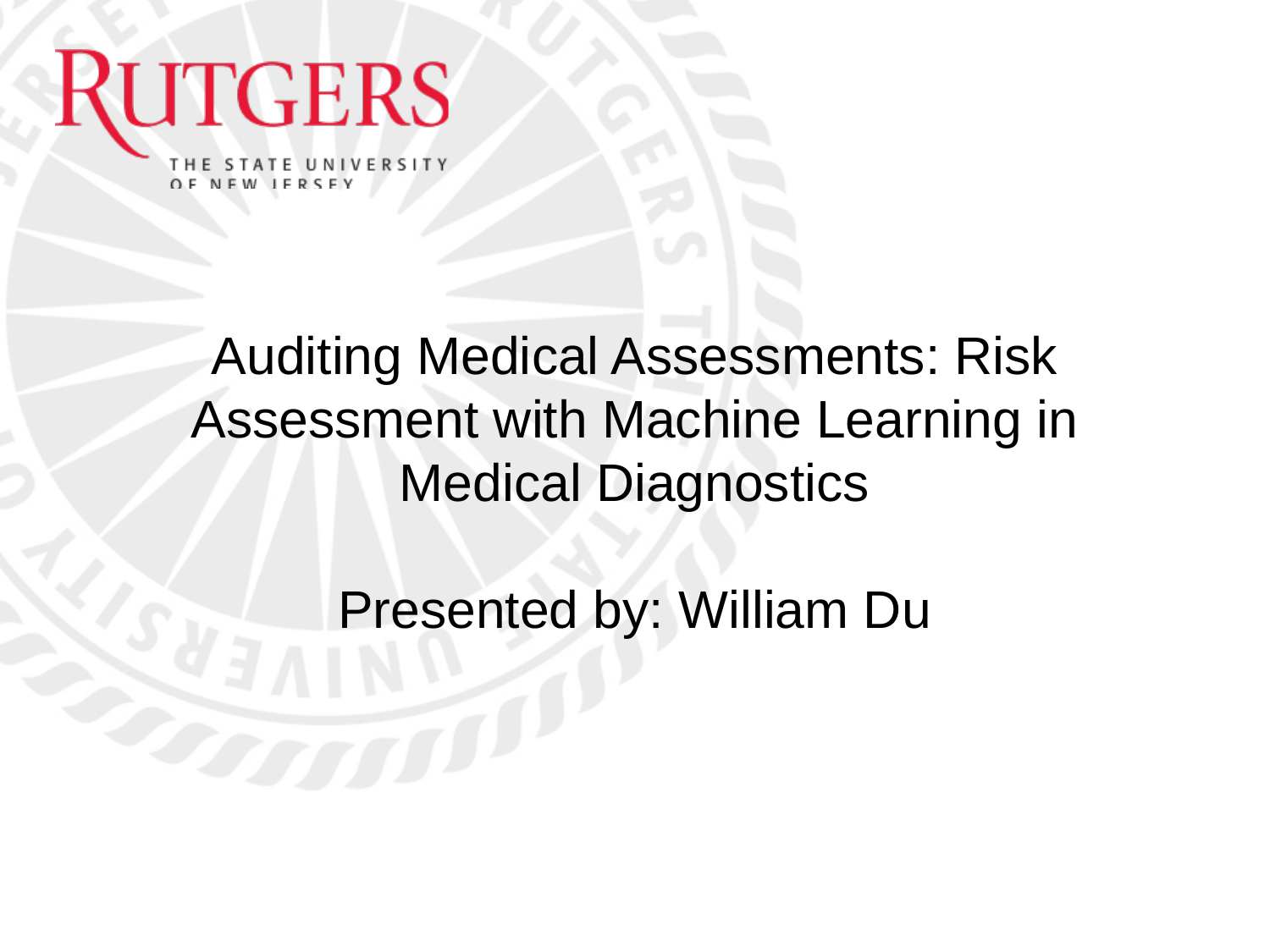

# Auditing Medical Assessments: Risk Assessment with Machine Learning in Medical Diagnostics Presented by: William Du